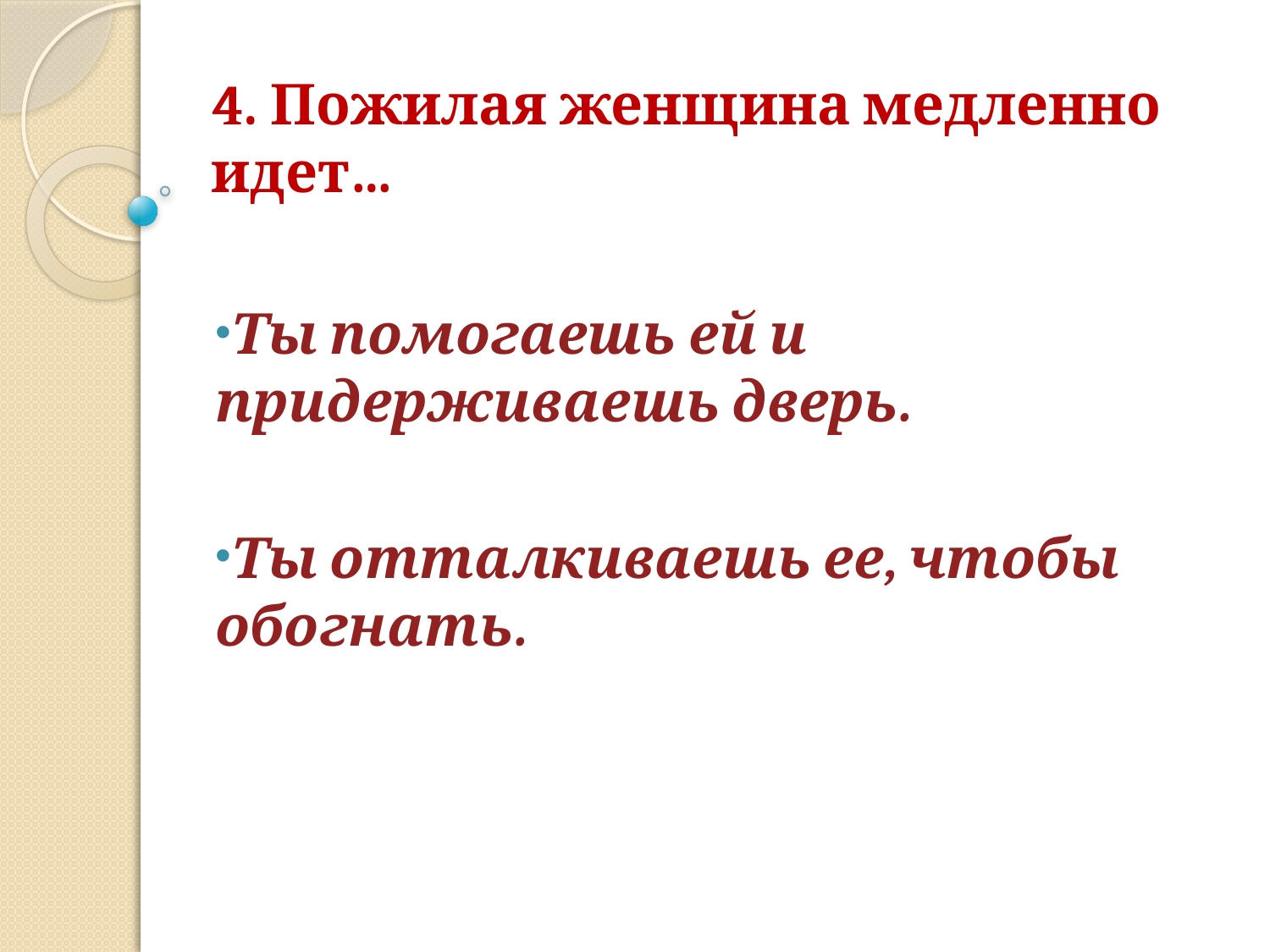

# 4. Пожилая женщина медленно идет…
Ты помогаешь ей и придерживаешь дверь.

Ты отталкиваешь ее, чтобы обогнать.